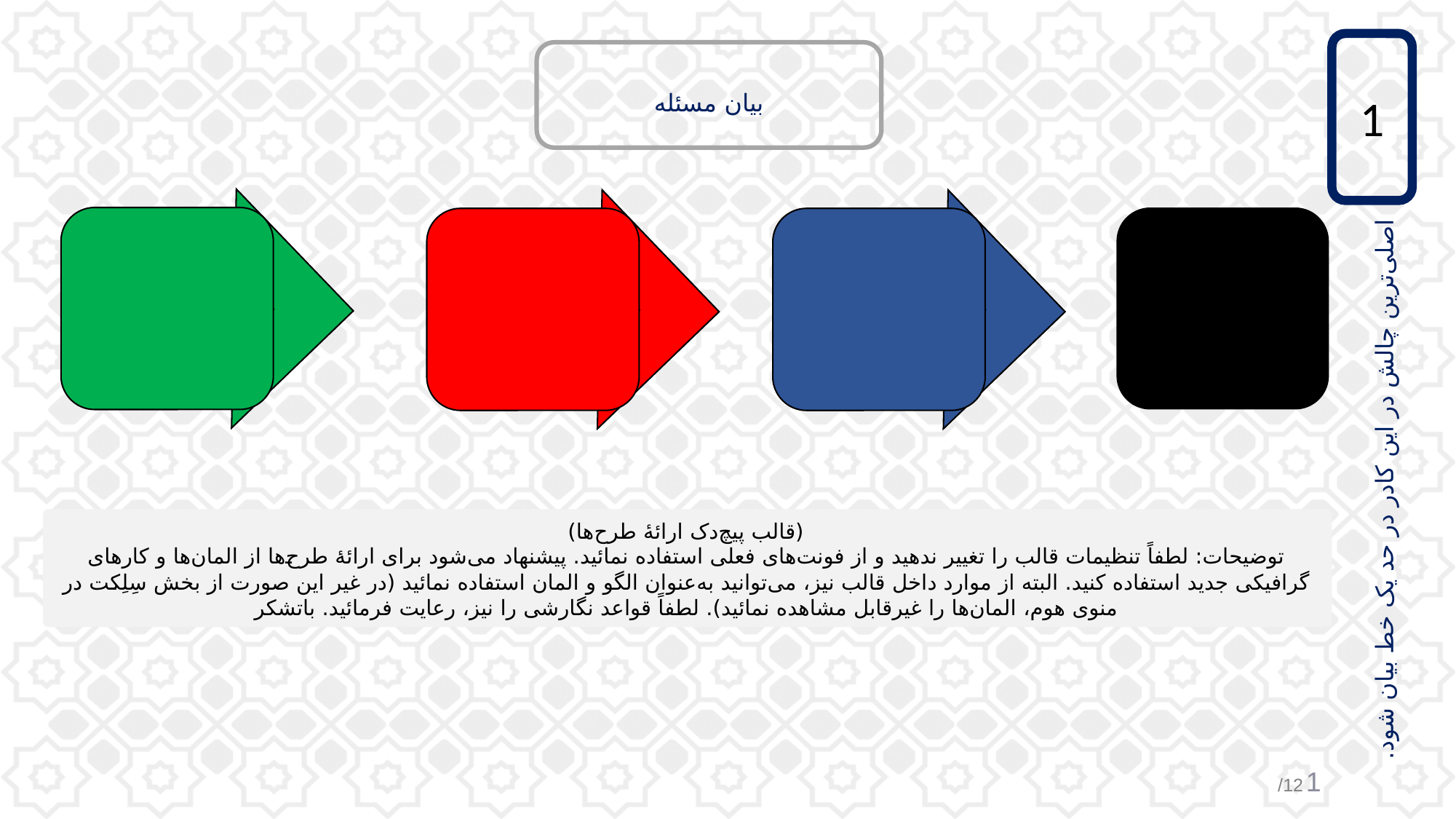

1
بیان مسئله

اصلی‌ترین چالش در این کادر در حد یک خط بیان شود.

(قالب پیچ‌دک ارائۀ طرح‌ها)
توضیحات: لطفاً تنظیمات قالب را تغییر ندهید و از فونت‌های فعلی استفاده نمائید. پیشنهاد می‌شود برای ارائۀ طرح‌ها از المان‌ها و کارهای گرافیکی جدید استفاده کنید. البته از موارد داخل قالب نیز، می‌توانید به‌عنوان الگو و المان استفاده نمائید (در غیر این صورت از بخش سِلِکت در منوی هوم، المان‌ها را غیرقابل مشاهده نمائید). لطفاً قواعد نگارشی را نیز، رعایت فرمائید. باتشکر

1